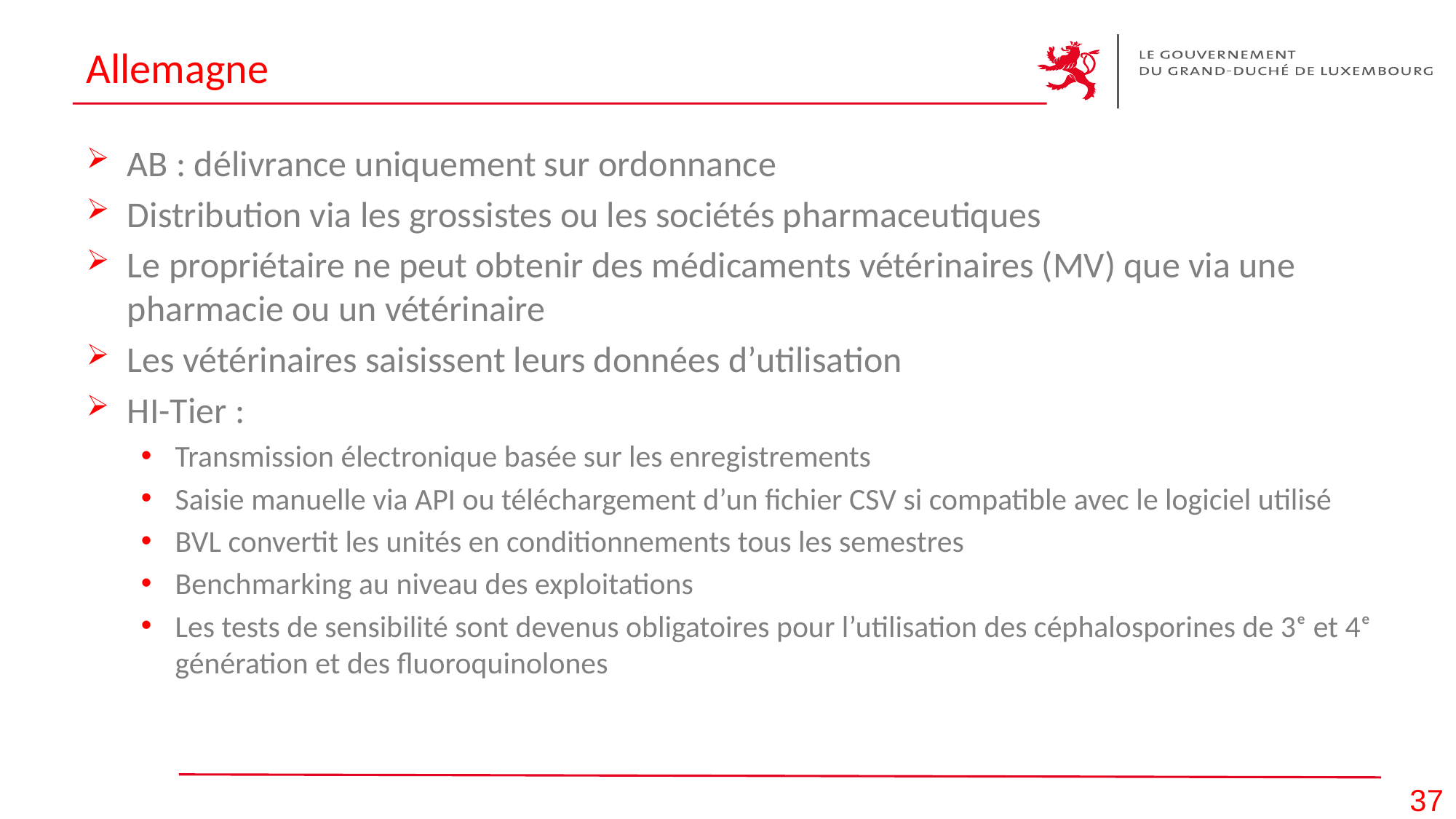

# Allemagne
AB : délivrance uniquement sur ordonnance
Distribution via les grossistes ou les sociétés pharmaceutiques
Le propriétaire ne peut obtenir des médicaments vétérinaires (MV) que via une pharmacie ou un vétérinaire
Les vétérinaires saisissent leurs données d’utilisation
HI-Tier :
Transmission électronique basée sur les enregistrements
Saisie manuelle via API ou téléchargement d’un fichier CSV si compatible avec le logiciel utilisé
BVL convertit les unités en conditionnements tous les semestres
Benchmarking au niveau des exploitations
Les tests de sensibilité sont devenus obligatoires pour l’utilisation des céphalosporines de 3ᵉ et 4ᵉ génération et des fluoroquinolones

37